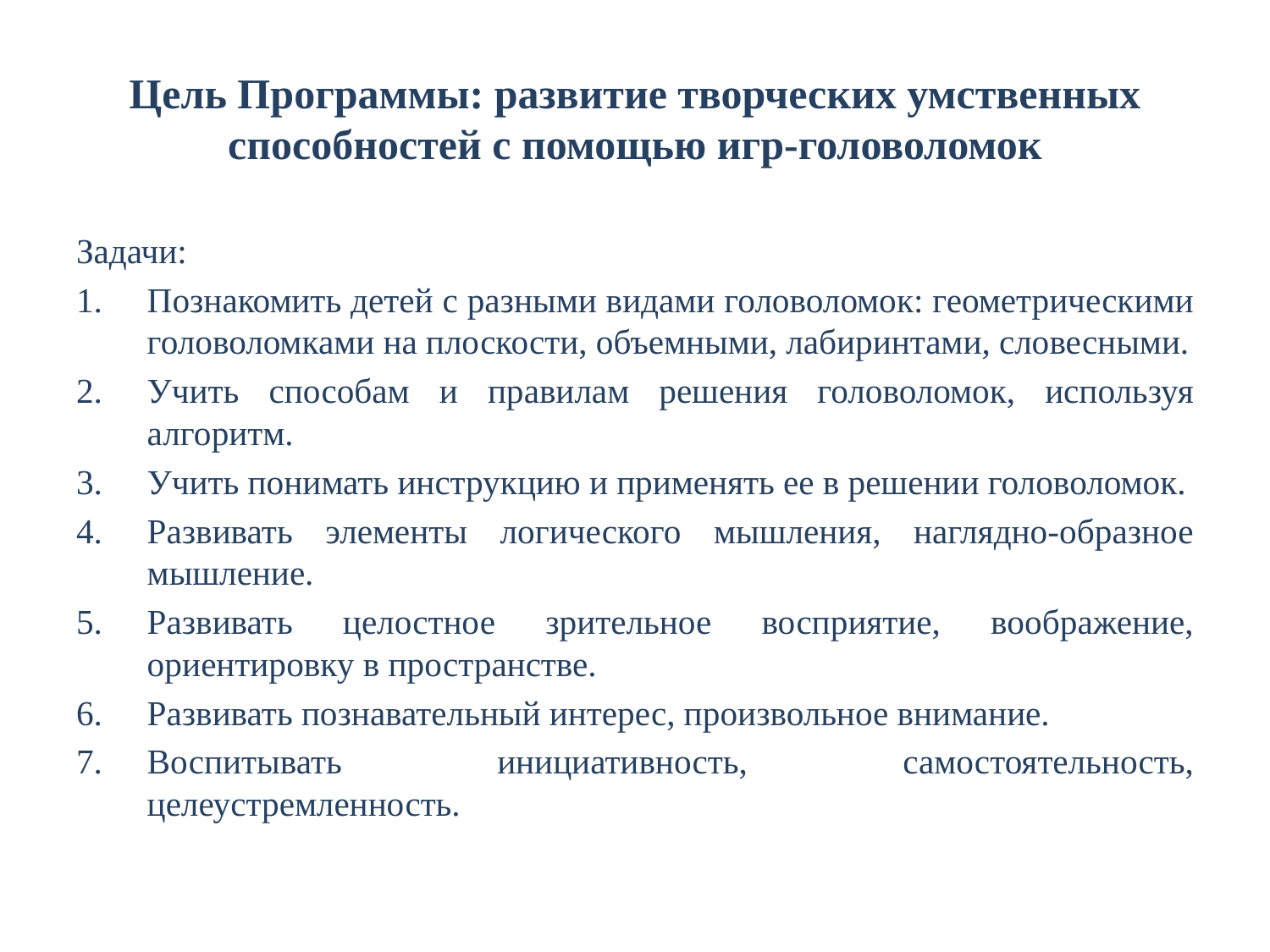

# Цель Программы: развитие творческих умственных способностей с помощью игр-головоломок
Задачи:
Познакомить детей с разными видами головоломок: геометрическими головоломками на плоскости, объемными, лабиринтами, словесными.
Учить способам и правилам решения головоломок, используя алгоритм.
Учить понимать инструкцию и применять ее в решении головоломок.
Развивать элементы логического мышления, наглядно-образное мышление.
Развивать целостное зрительное восприятие, воображение, ориентировку в пространстве.
Развивать познавательный интерес, произвольное внимание.
Воспитывать инициативность, самостоятельность, целеустремленность.